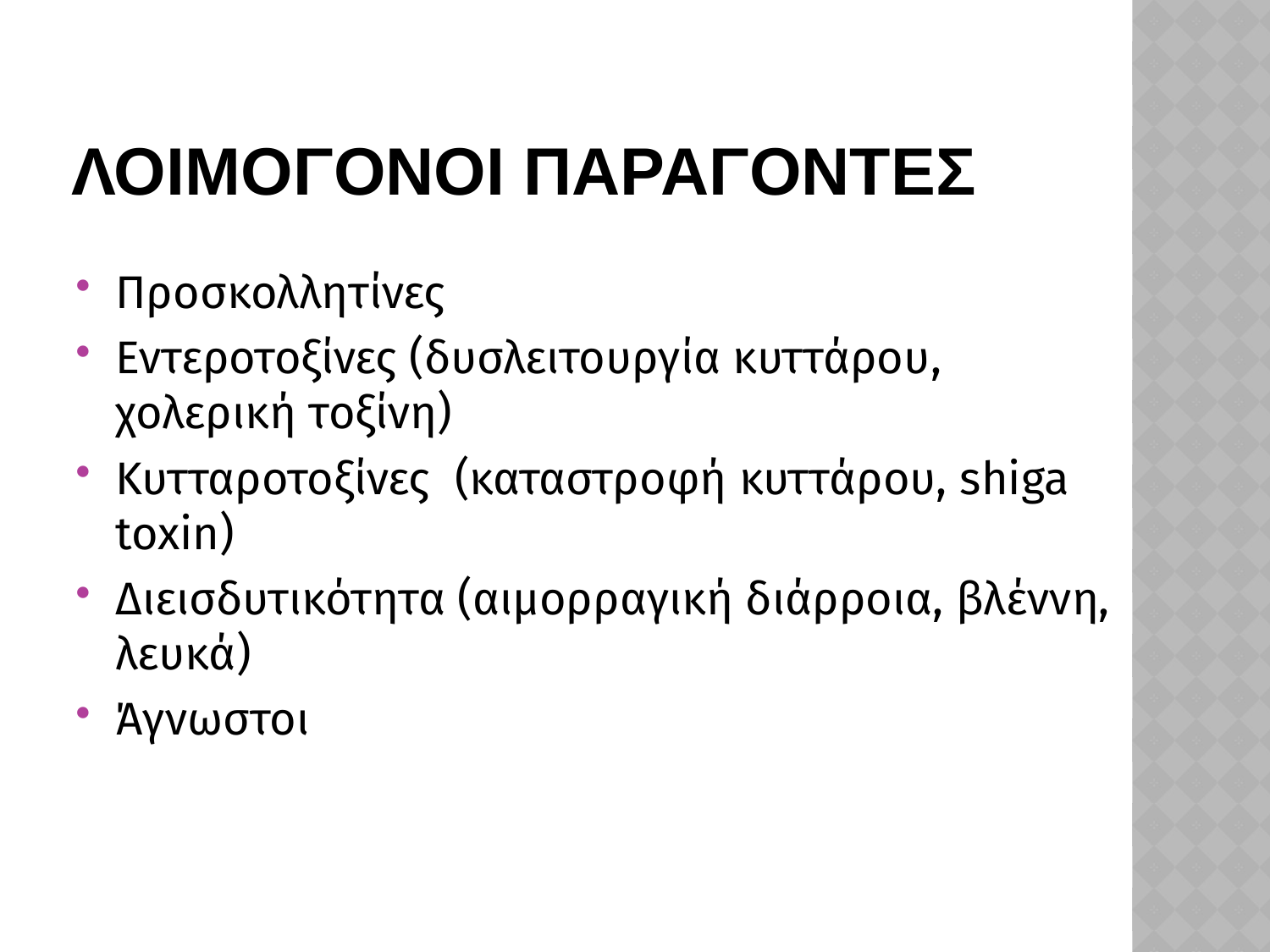

# ΛΟΙΜΟΓΟΝΟΙ ΠΑΡΑΓΟΝΤΕΣ
Προσκολλητίνες
Εντεροτοξίνες (δυσλειτουργία κυττάρου, χολερική τοξίνη)
Κυτταροτοξίνες  (καταστροφή κυττάρου, shiga toxin)
Διεισδυτικότητα (αιμορραγική διάρροια, βλέννη, λευκά)
Άγνωστοι